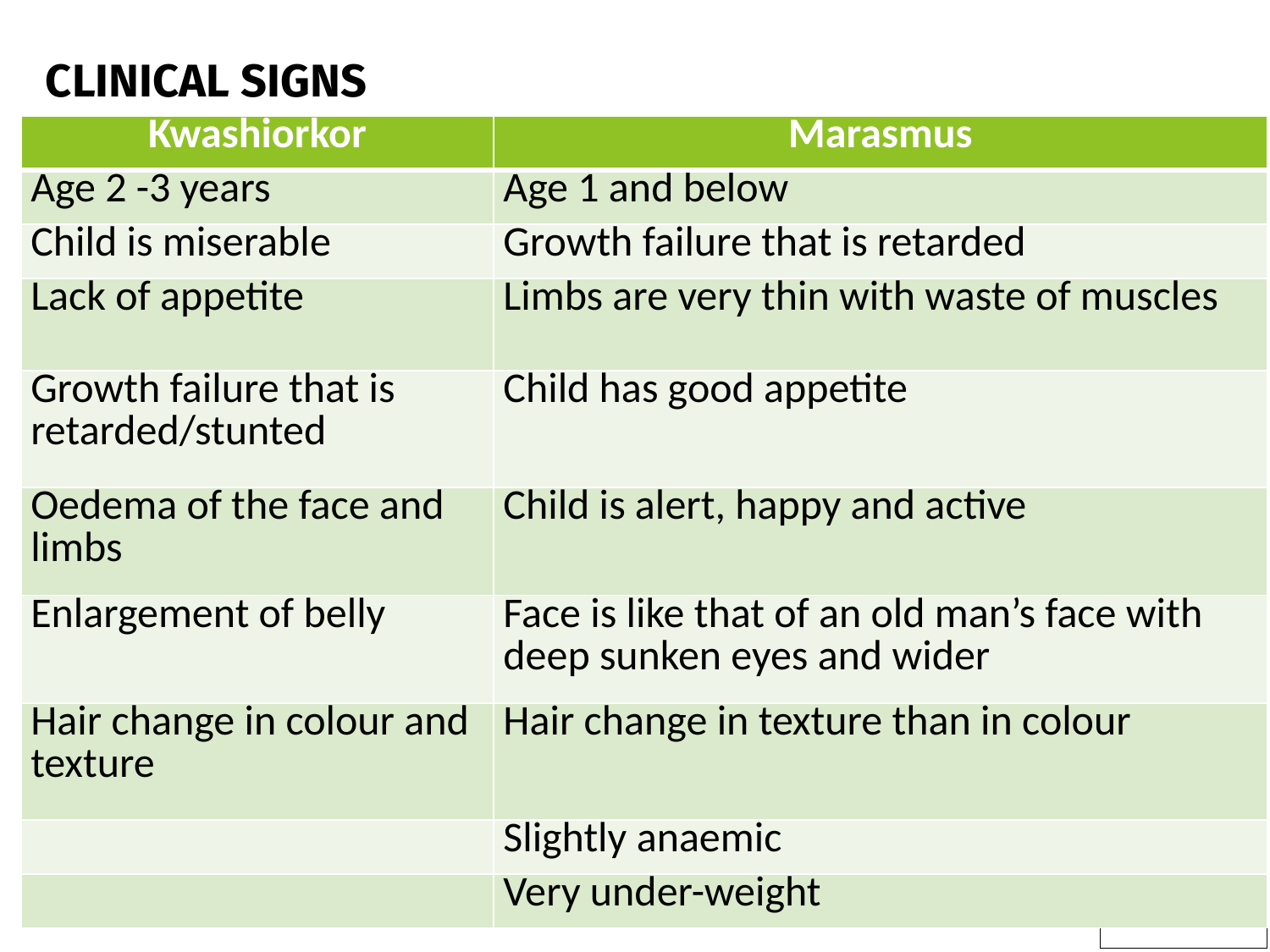

CLINICAL SIGNS

| Kwashiorkor | Marasmus |
| --- | --- |
| Age 2 -3 years | Age 1 and below |
| Child is miserable | Growth failure that is retarded |
| Lack of appetite | Limbs are very thin with waste of muscles |
| Growth failure that is retarded/stunted | Child has good appetite |
| Oedema of the face and limbs | Child is alert, happy and active |
| Enlargement of belly | Face is like that of an old man’s face with deep sunken eyes and wider |
| Hair change in colour and texture | Hair change in texture than in colour |
|  | Slightly anaemic |
|  | Very under-weight |
97